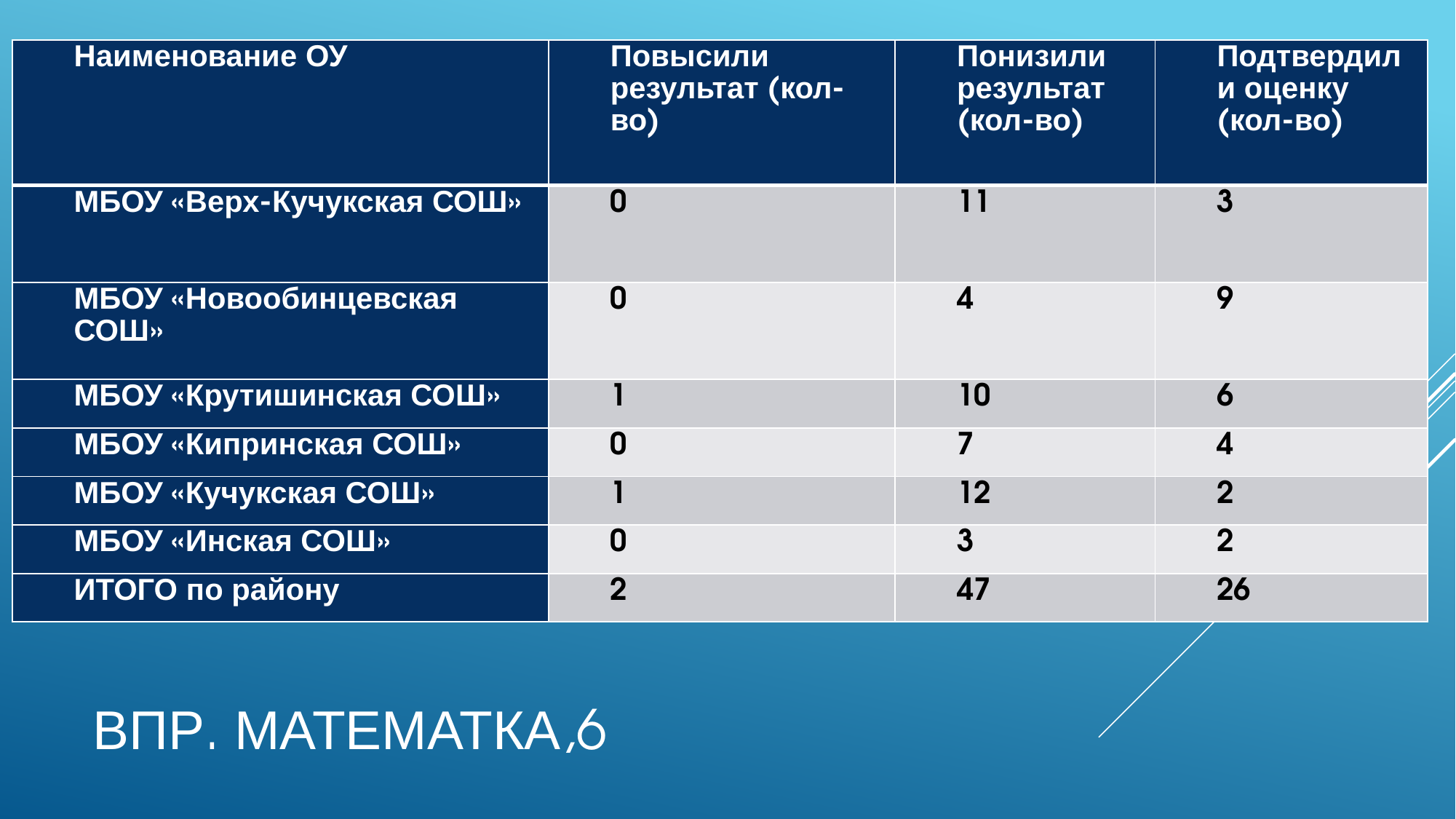

| Наименование ОУ | Повысили результат (кол-во) | Понизили результат (кол-во) | Подтвердили оценку (кол-во) |
| --- | --- | --- | --- |
| МБОУ «Верх-Кучукская СОШ» | 0 | 11 | 3 |
| МБОУ «Новообинцевская СОШ» | 0 | 4 | 9 |
| МБОУ «Крутишинская СОШ» | 1 | 10 | 6 |
| МБОУ «Кипринская СОШ» | 0 | 7 | 4 |
| МБОУ «Кучукская СОШ» | 1 | 12 | 2 |
| МБОУ «Инская СОШ» | 0 | 3 | 2 |
| ИТОГО по району | 2 | 47 | 26 |
# Впр. математка,6